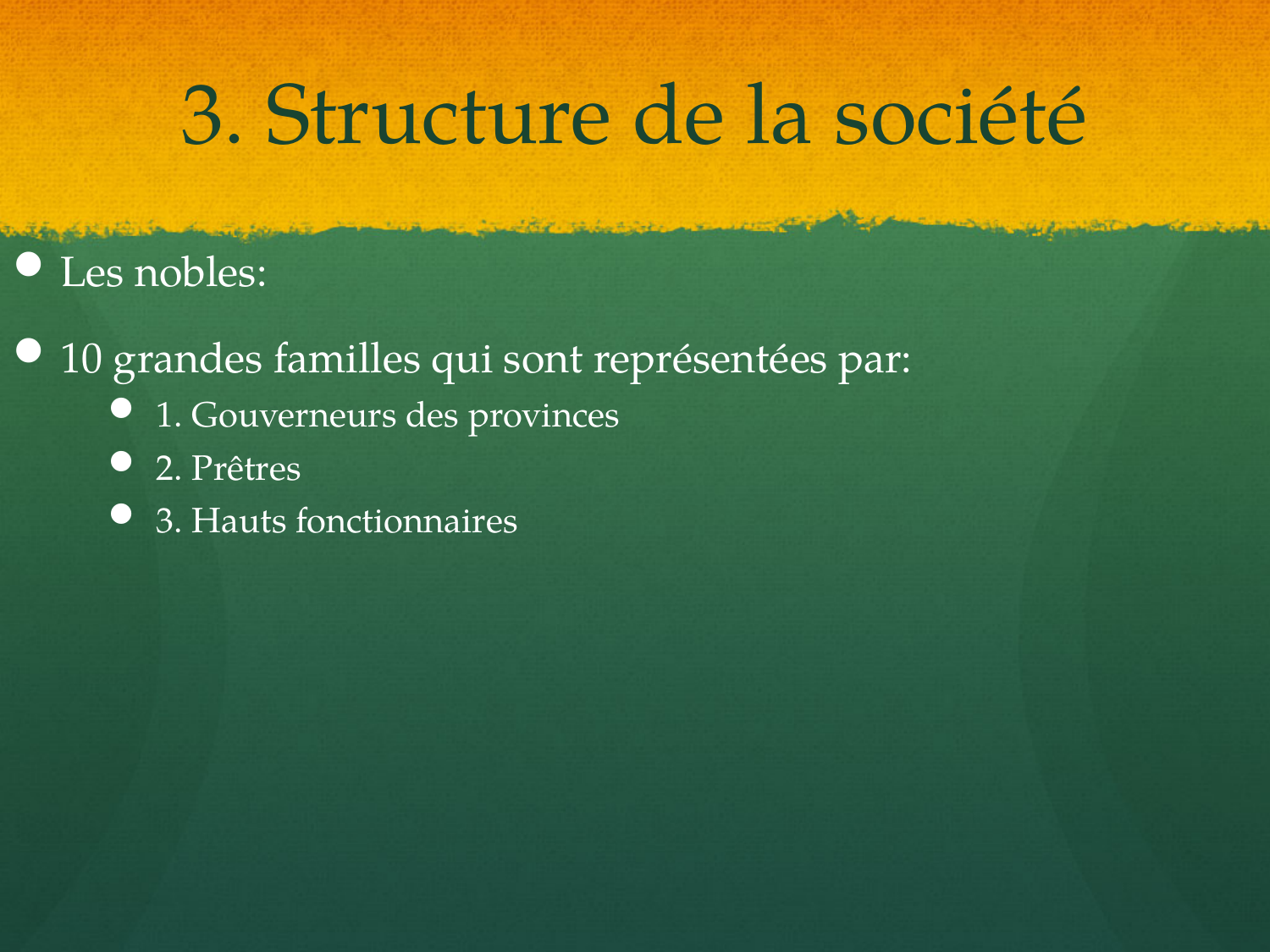

# 3. Structure de la société
Les nobles:
10 grandes familles qui sont représentées par:
1. Gouverneurs des provinces
2. Prêtres
3. Hauts fonctionnaires